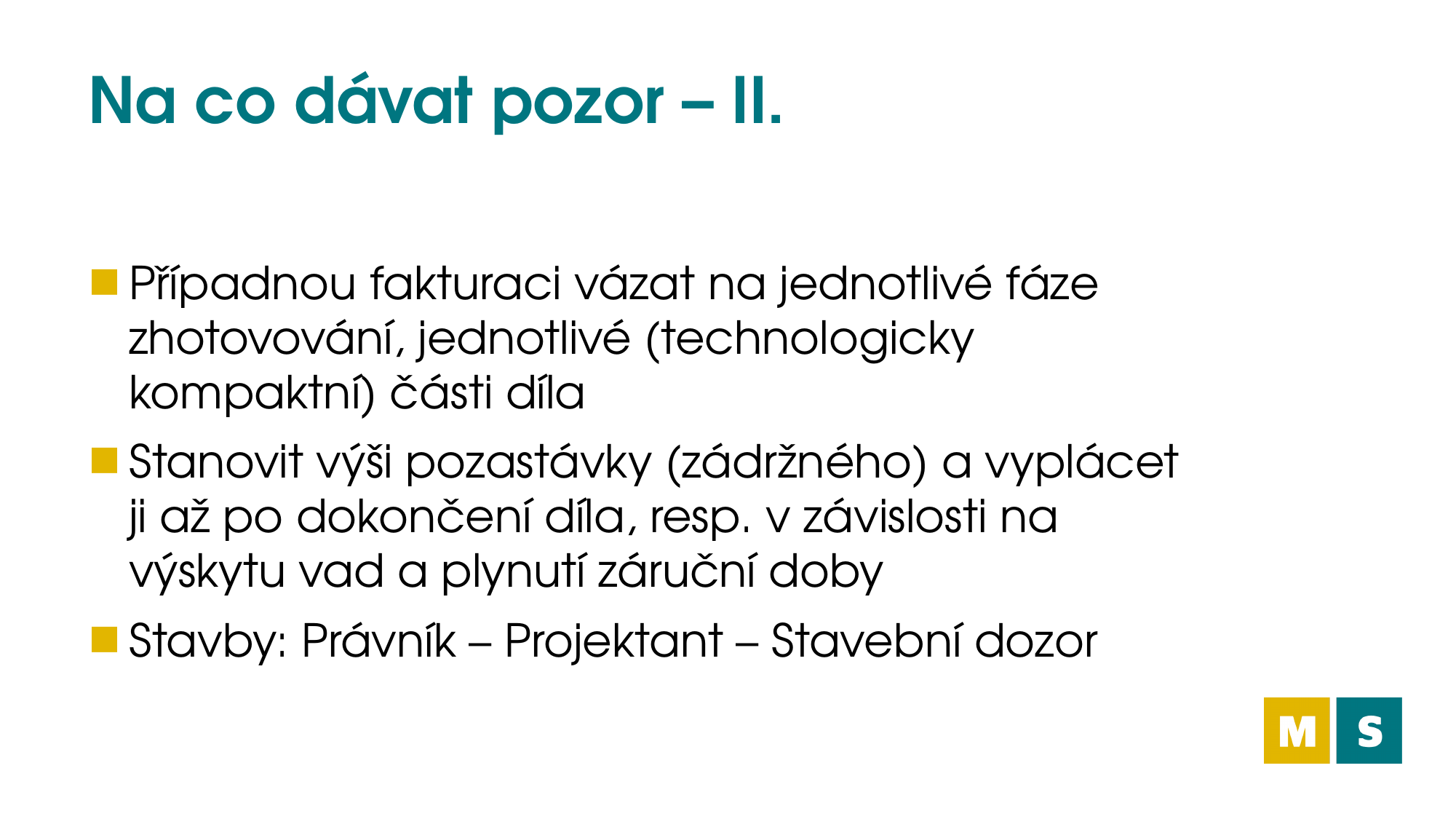

# Na co dávat pozor – II.
Případnou fakturaci vázat na jednotlivé fáze zhotovování, jednotlivé (technologicky kompaktní) části díla
Stanovit výši pozastávky (zádržného) a vyplácet ji až po dokončení díla, resp. v závislosti na výskytu vad a plynutí záruční doby
Stavby: Právník – Projektant – Stavební dozor